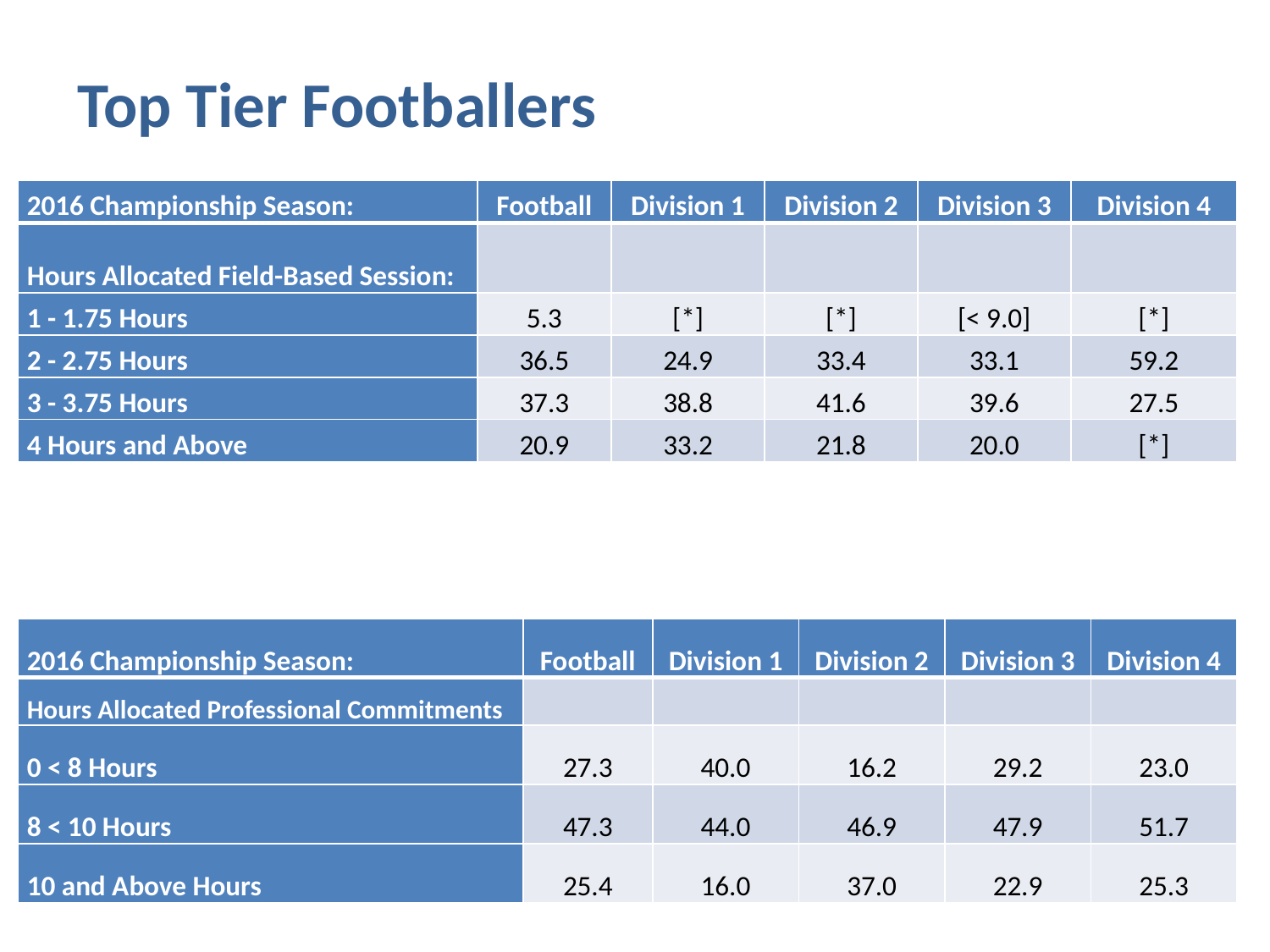

# Top Tier Footballers
| 2016 Championship Season: | Football | Division 1 | Division 2 | Division 3 | Division 4 |
| --- | --- | --- | --- | --- | --- |
| Hours Allocated Field-Based Session: |  |  |  |  |  |
| 1 - 1.75 Hours | 5.3 | [\*] | [\*] | [< 9.0] | [\*] |
| 2 - 2.75 Hours | 36.5 | 24.9 | 33.4 | 33.1 | 59.2 |
| 3 - 3.75 Hours | 37.3 | 38.8 | 41.6 | 39.6 | 27.5 |
| 4 Hours and Above | 20.9 | 33.2 | 21.8 | 20.0 | [\*] |
| 2016 Championship Season: | Football | Division 1 | Division 2 | Division 3 | Division 4 |
| --- | --- | --- | --- | --- | --- |
| Hours Allocated Professional Commitments |  |  |  |  |  |
| 0 < 8 Hours | 27.3 | 40.0 | 16.2 | 29.2 | 23.0 |
| 8 < 10 Hours | 47.3 | 44.0 | 46.9 | 47.9 | 51.7 |
| 10 and Above Hours | 25.4 | 16.0 | 37.0 | 22.9 | 25.3 |